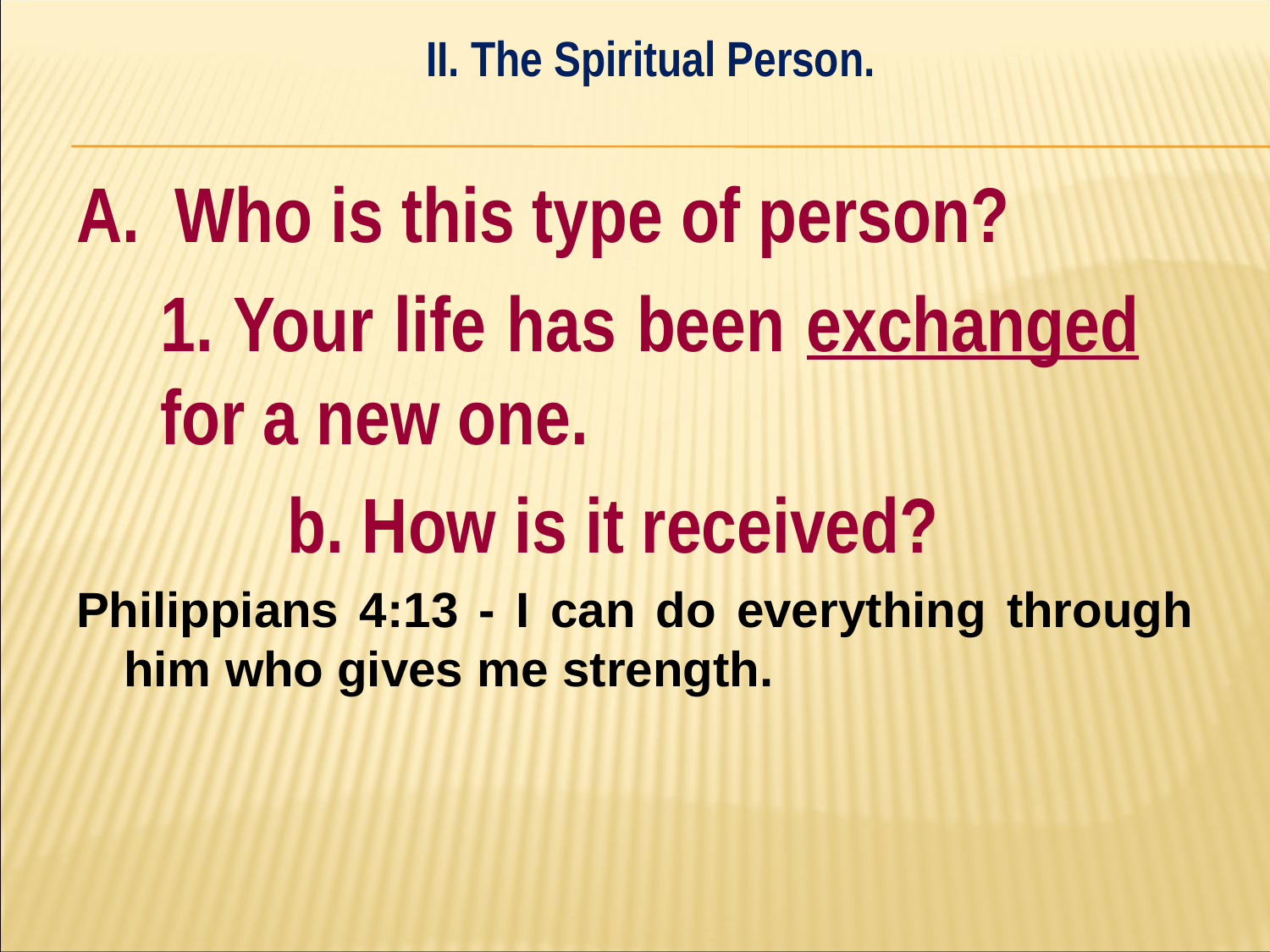

II. The Spiritual Person.
#
A.  Who is this type of person?
	1. Your life has been exchanged 	for a new one.
		b. How is it received?
Philippians 4:13 - I can do everything through him who gives me strength.